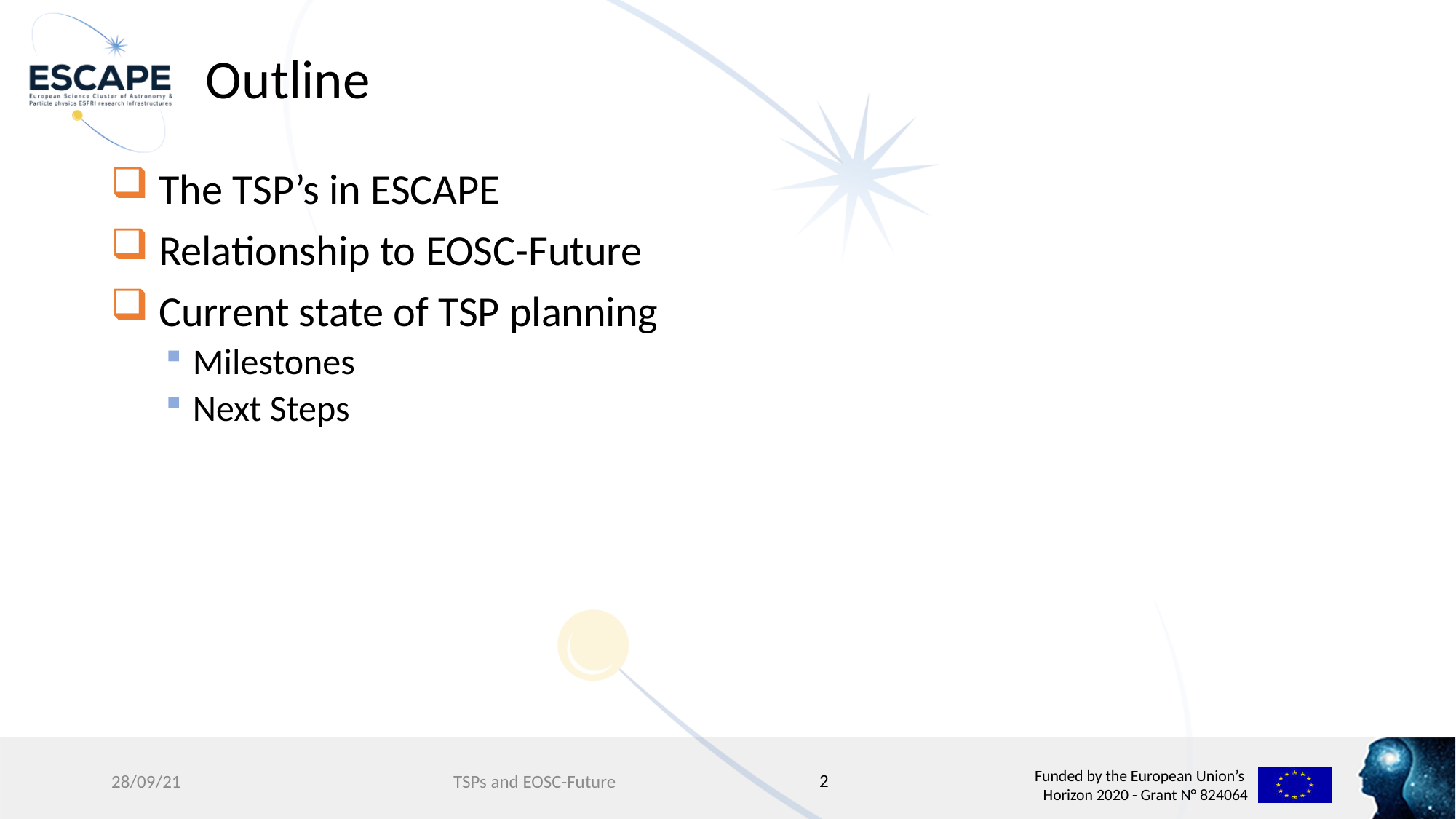

# Outline
 The TSP’s in ESCAPE
 Relationship to EOSC-Future
 Current state of TSP planning
Milestones
Next Steps
2
28/09/21
TSPs and EOSC-Future